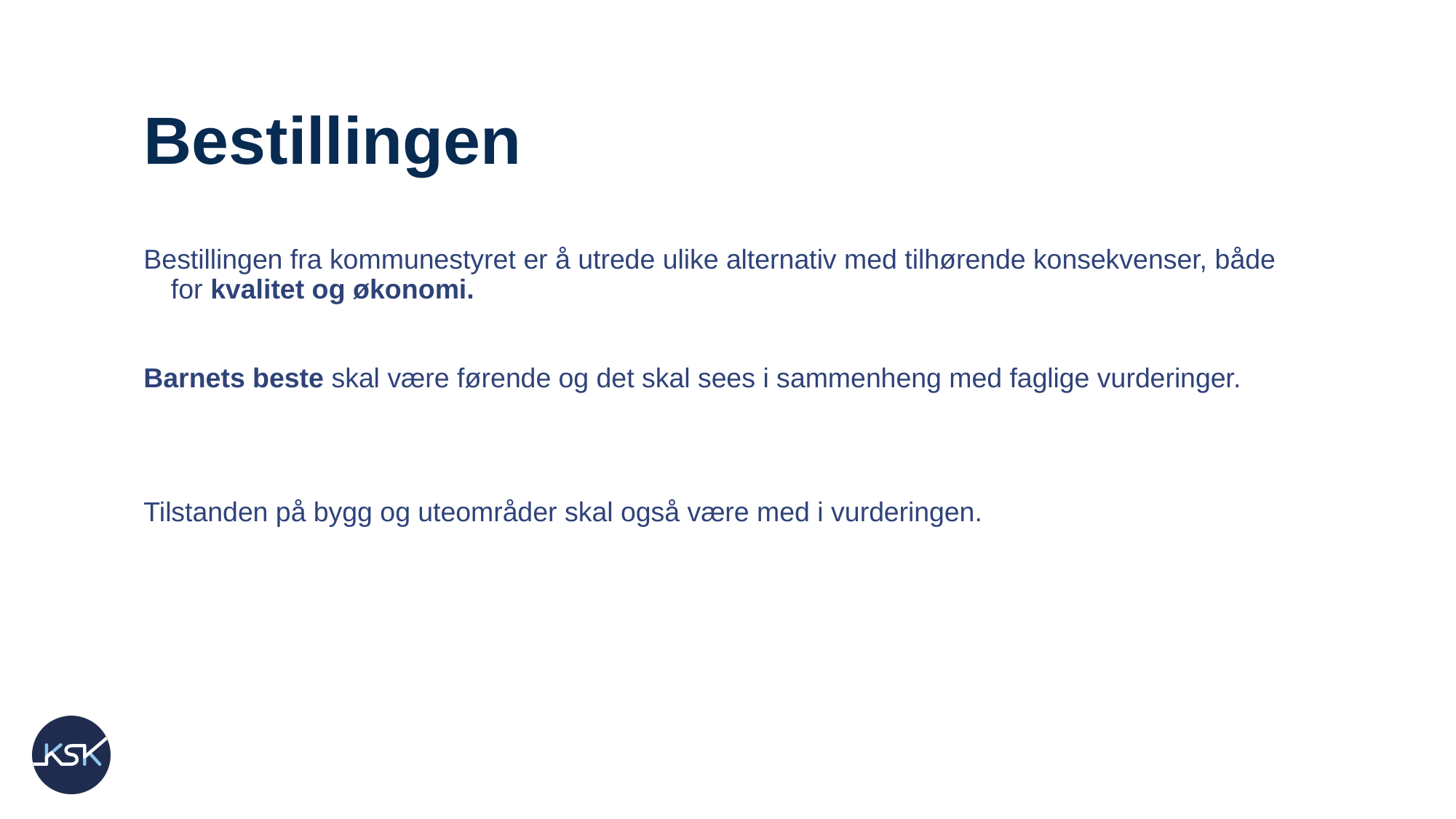

# Bestillingen
Bestillingen fra kommunestyret er å utrede ulike alternativ med tilhørende konsekvenser, både for kvalitet og økonomi.

Barnets beste skal være førende og det skal sees i sammenheng med faglige vurderinger.

Tilstanden på bygg og uteområder skal også være med i vurderingen.